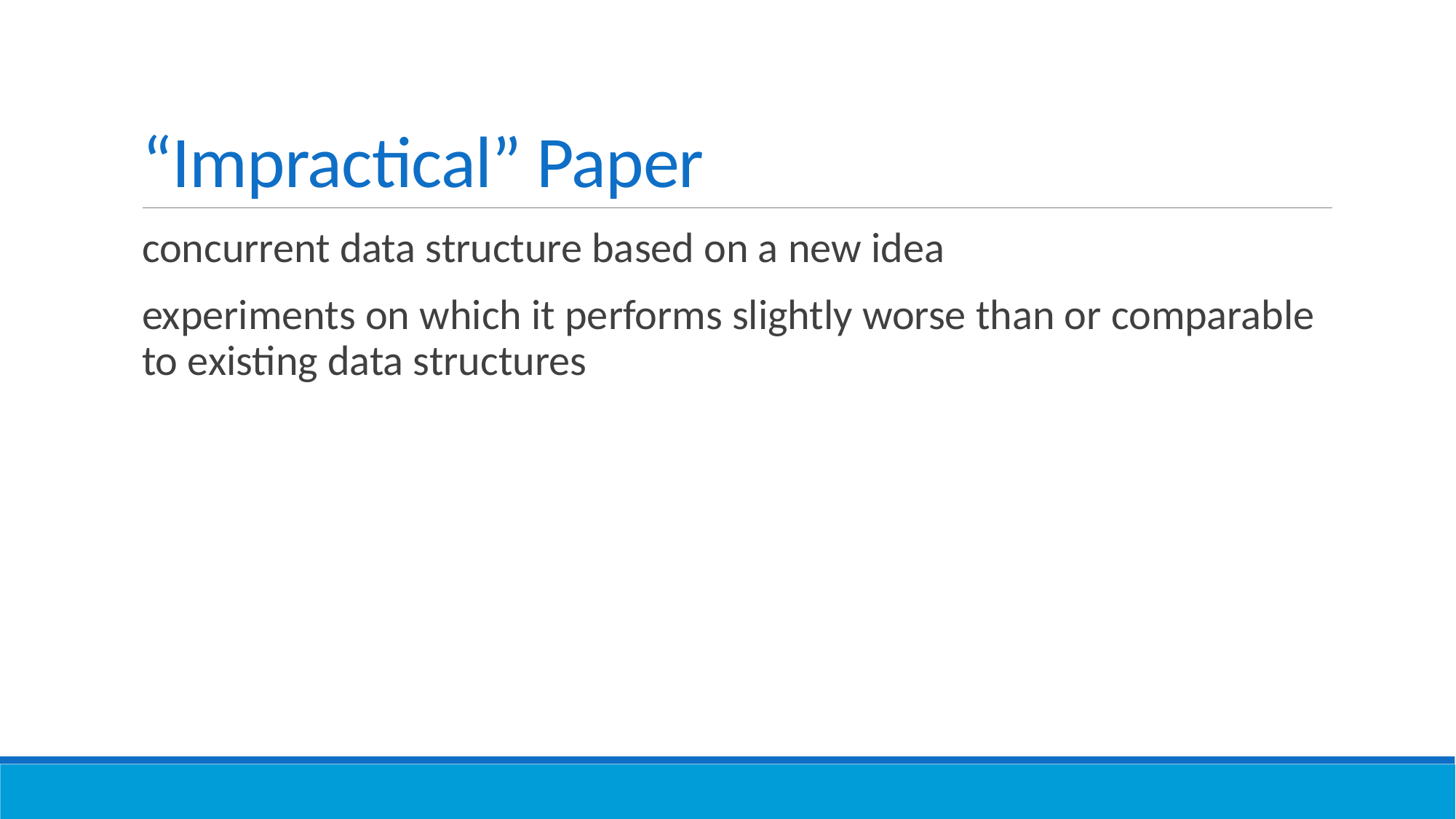

# “Impractical” Paper
concurrent data structure based on a new idea
experiments on which it performs slightly worse than or comparable to existing data structures